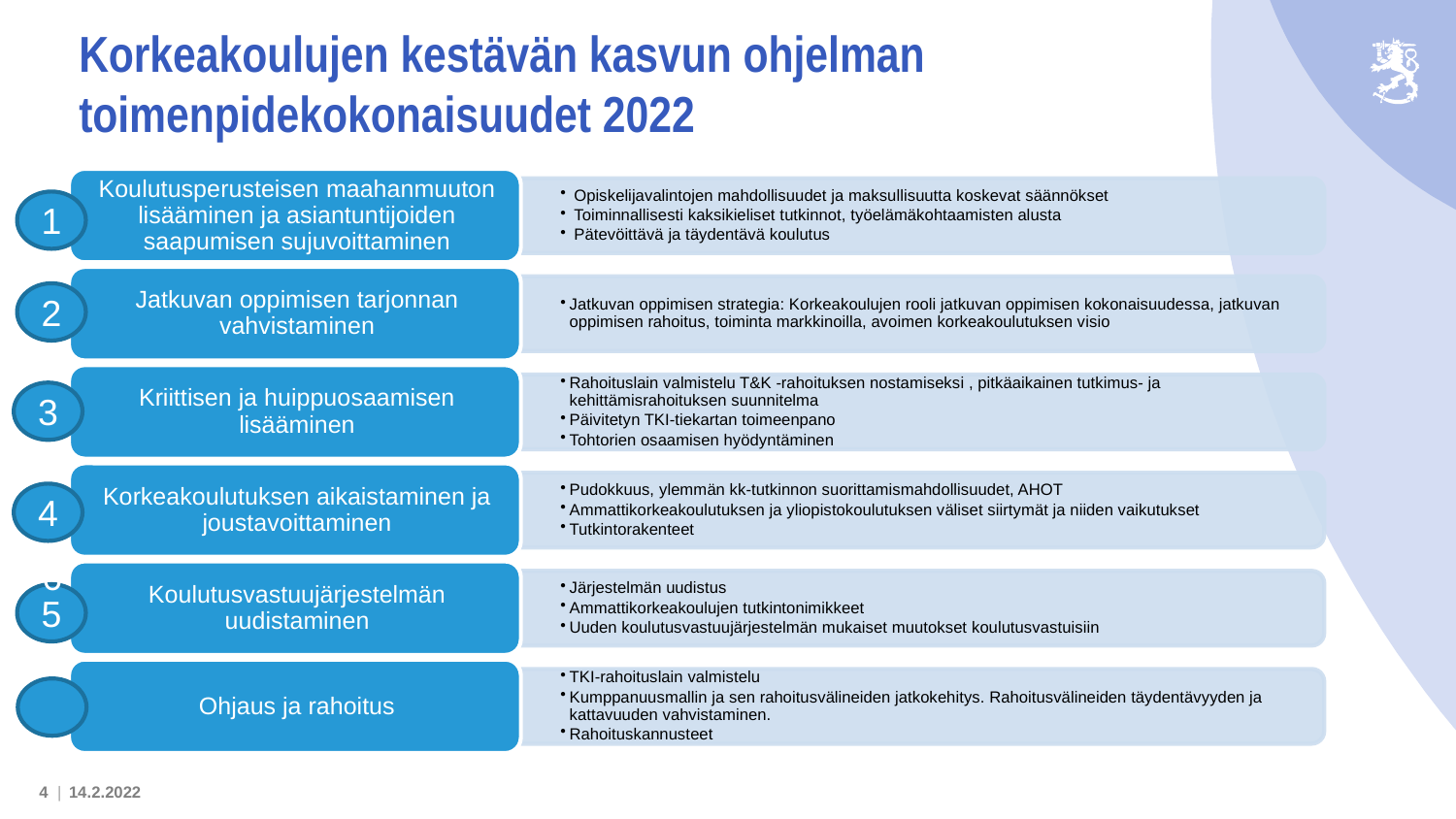

# Korkeakoulujen kestävän kasvun ohjelman toimenpidekokonaisuudet 2022
 Opiskelijavalintojen mahdollisuudet ja maksullisuutta koskevat säännökset
 Toiminnallisesti kaksikieliset tutkinnot, työelämäkohtaamisten alusta
 Pätevöittävä ja täydentävä koulutus
Koulutusperusteisen maahanmuuton lisääminen ja asiantuntijoiden saapumisen sujuvoittaminen
Jatkuvan oppimisen strategia: Korkeakoulujen rooli jatkuvan oppimisen kokonaisuudessa, jatkuvan oppimisen rahoitus, toiminta markkinoilla, avoimen korkeakoulutuksen visio
Jatkuvan oppimisen tarjonnan vahvistaminen

Rahoituslain valmistelu T&K -rahoituksen nostamiseksi , pitkäaikainen tutkimus- ja kehittämisrahoituksen suunnitelma
Päivitetyn TKI-tiekartan toimeenpano
Tohtorien osaamisen hyödyntäminen

Kriittisen ja huippuosaamisen lisääminen

Pudokkuus, ylemmän kk-tutkinnon suorittamismahdollisuudet, AHOT
Ammattikorkeakoulutuksen ja yliopistokoulutuksen väliset siirtymät ja niiden vaikutukset
Tutkintorakenteet

Korkeakoulutuksen aikaistaminen ja joustavoittaminen
Järjestelmän uudistus
Ammattikorkeakoulujen tutkintonimikkeet
Uuden koulutusvastuujärjestelmän mukaiset muutokset koulutusvastuisiin
Koulutusvastuujärjestelmän uudistaminen
TKI-rahoituslain valmistelu
Kumppanuusmallin ja sen rahoitusvälineiden jatkokehitys. Rahoitusvälineiden täydentävyyden ja kattavuuden vahvistaminen.
Rahoituskannusteet
Ohjaus ja rahoitus
1
2
3
4
5
6
4  |
14.2.2022